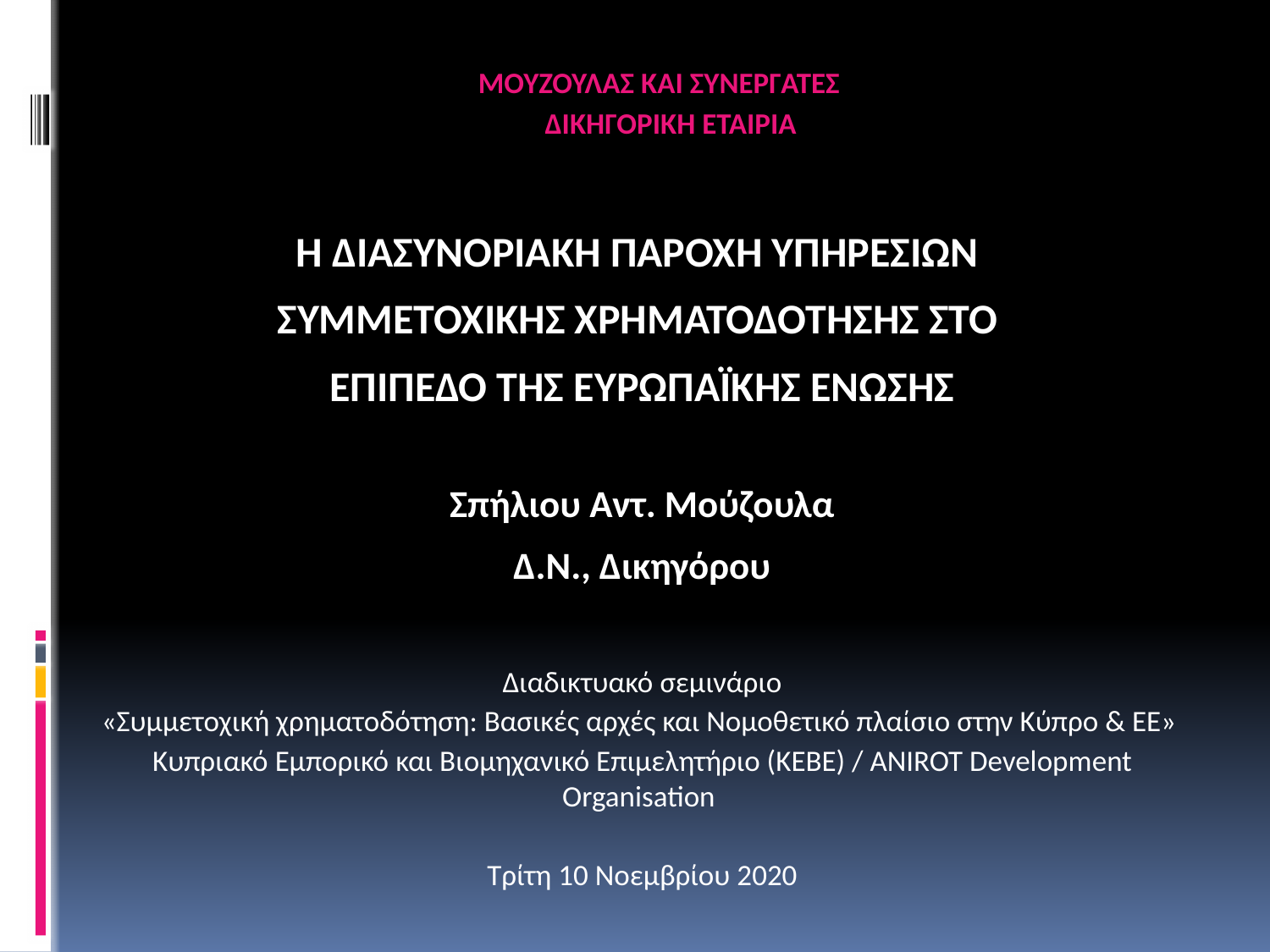

ΜΟΥΖΟΥΛΑΣ ΚΑΙ ΣΥΝΕΡΓΑΤΕΣ
ΔΙΚΗΓΟΡΙΚΗ ΕΤΑΙΡΙΑ

Η ΔΙΑΣΥΝΟΡΙΑΚΗ ΠΑΡΟΧΗ ΥΠΗΡΕΣΙΩΝ
ΣΥΜΜΕΤΟΧΙΚΗΣ ΧΡΗΜΑΤΟΔΟΤΗΣΗΣ ΣΤΟ
ΕΠΙΠΕΔΟ ΤΗΣ Ευρωπαϊκής ΕΝΩΣΗΣ

Σπήλιου Αντ. Μούζουλα
Δ.Ν., Δικηγόρου

Διαδικτυακό σεμινάριο
«Συμμετοχική χρηματοδότηση: Βασικές αρχές και Νομοθετικό πλαίσιο στην Κύπρο & ΕΕ»
Κυπριακό Εμπορικό και Βιομηχανικό Επιμελητήριο (ΚΕΒΕ) / ANIROT Development Organisation

Τρίτη 10 Νοεμβρίου 2020